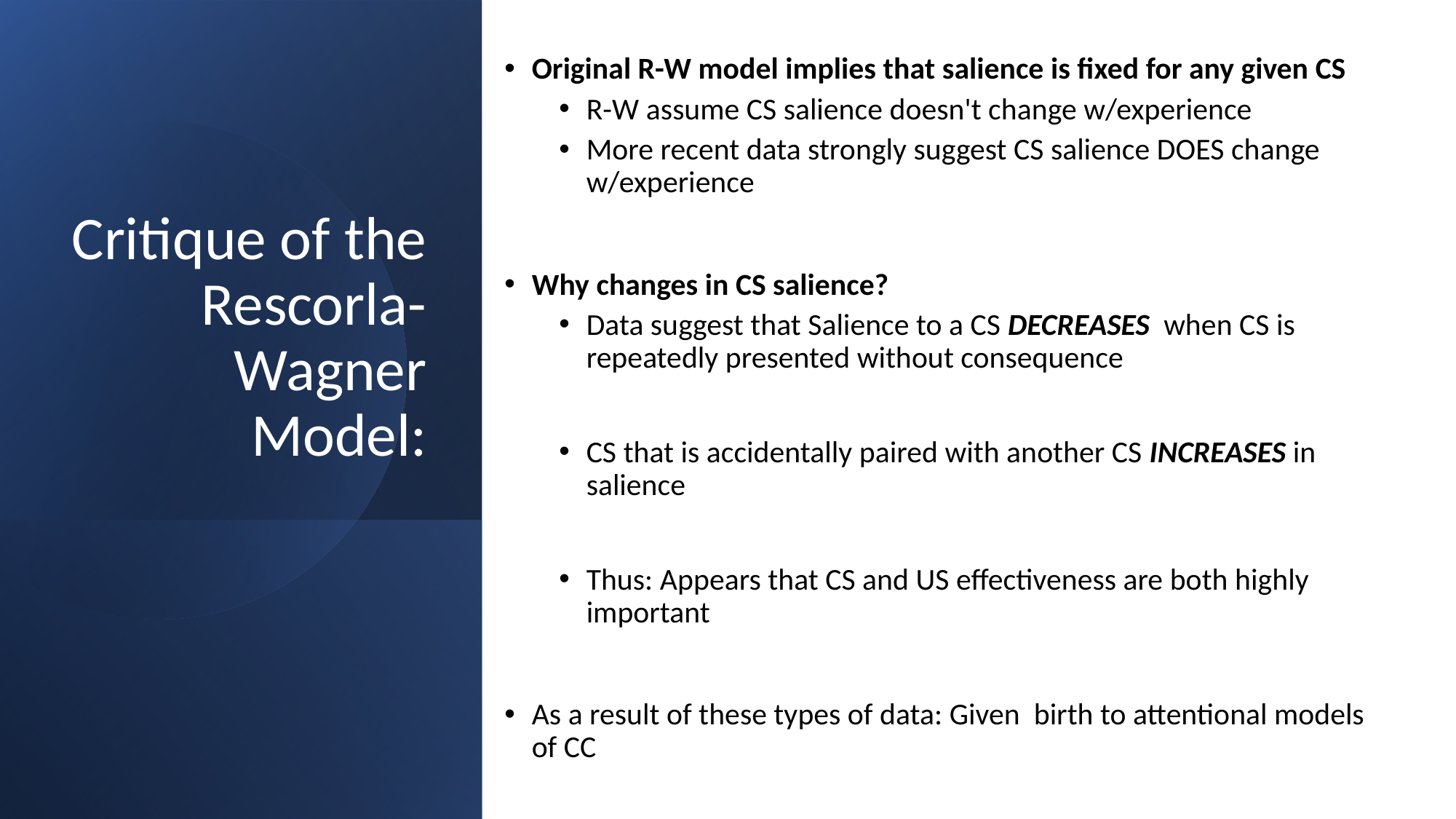

# Critique of the Rescorla-Wagner Model:
Original R-W model implies that salience is fixed for any given CS
R-W assume CS salience doesn't change w/experience
More recent data strongly suggest CS salience DOES change w/experience

Why changes in CS salience?
Data suggest that Salience to a CS DECREASES  when CS is repeatedly presented without consequence

CS that is accidentally paired with another CS INCREASES in salience

Thus: Appears that CS and US effectiveness are both highly important

As a result of these types of data: Given  birth to attentional models of CC